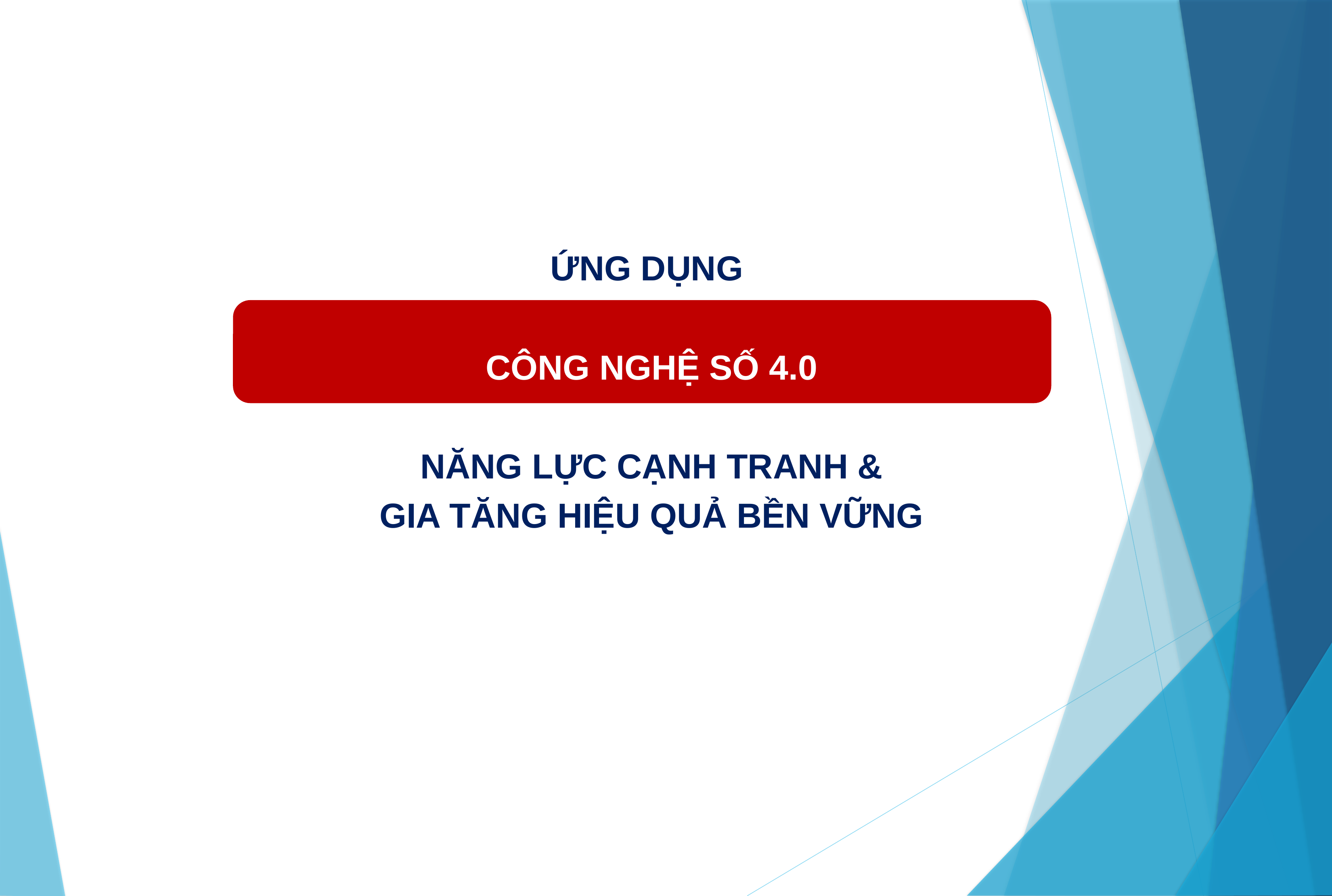

ỨNG DỤNG

CÔNG NGHỆ SỐ 4.0

NĂNG LỰC CẠNH TRANH &
GIA TĂNG HIỆU QUẢ BỀN VỮNG